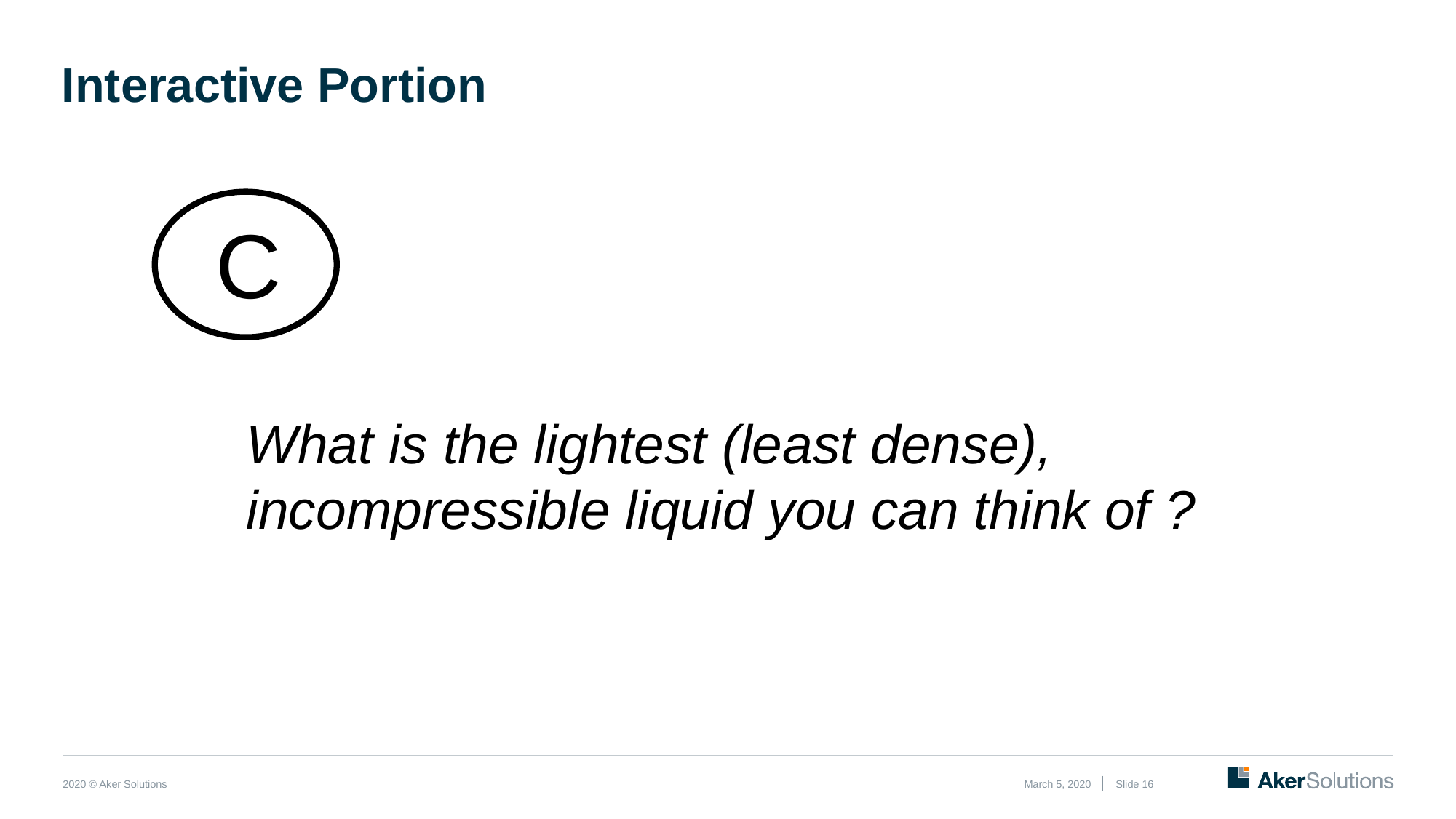

# Interactive Portion

C
What is the lightest (least dense), incompressible liquid you can think of ?
March 5, 2020
Slide 16